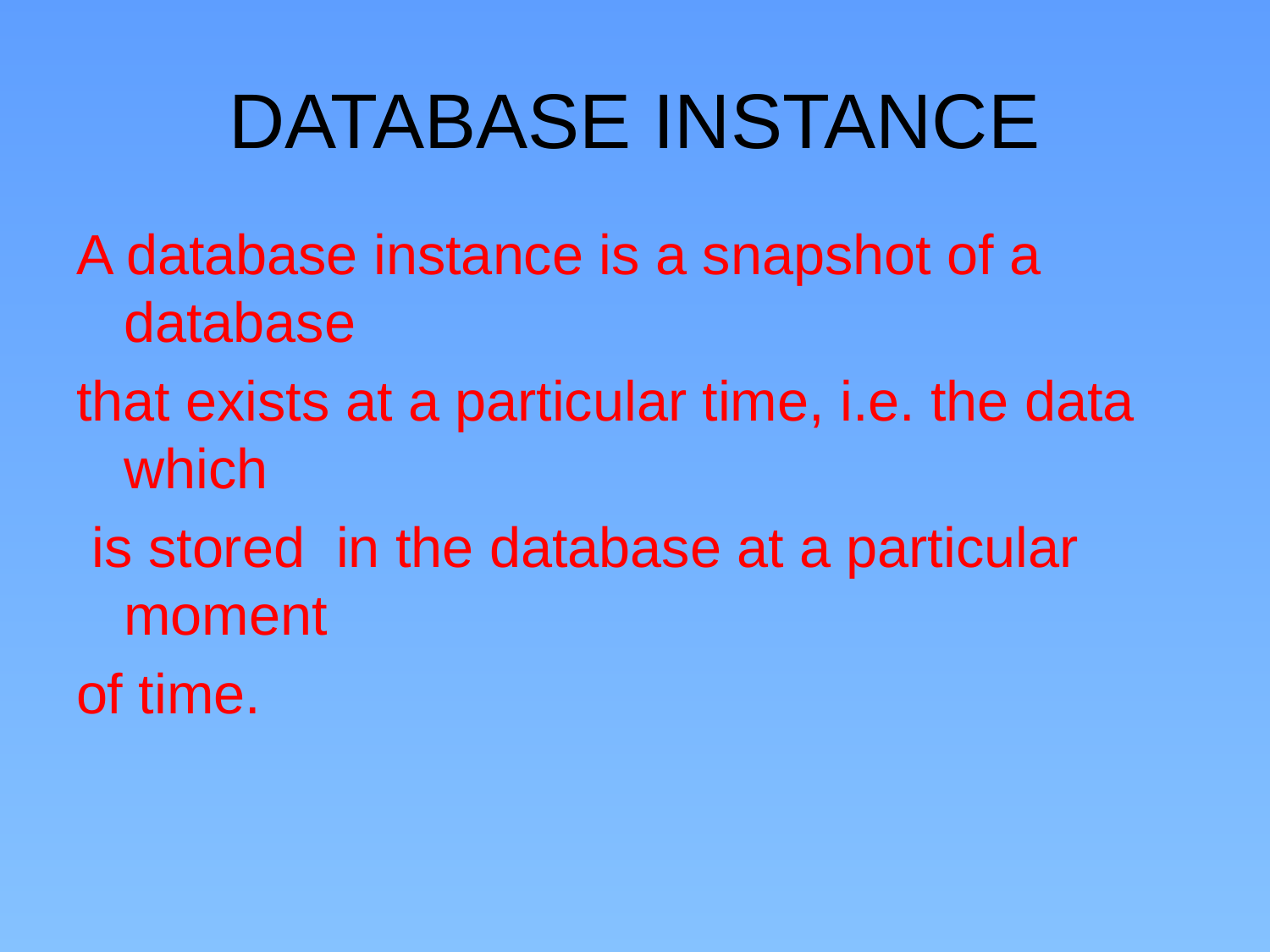

# DATABASE INSTANCE
A database instance is a snapshot of a database
that exists at a particular time, i.e. the data which
 is stored  in the database at a particular moment
of time.